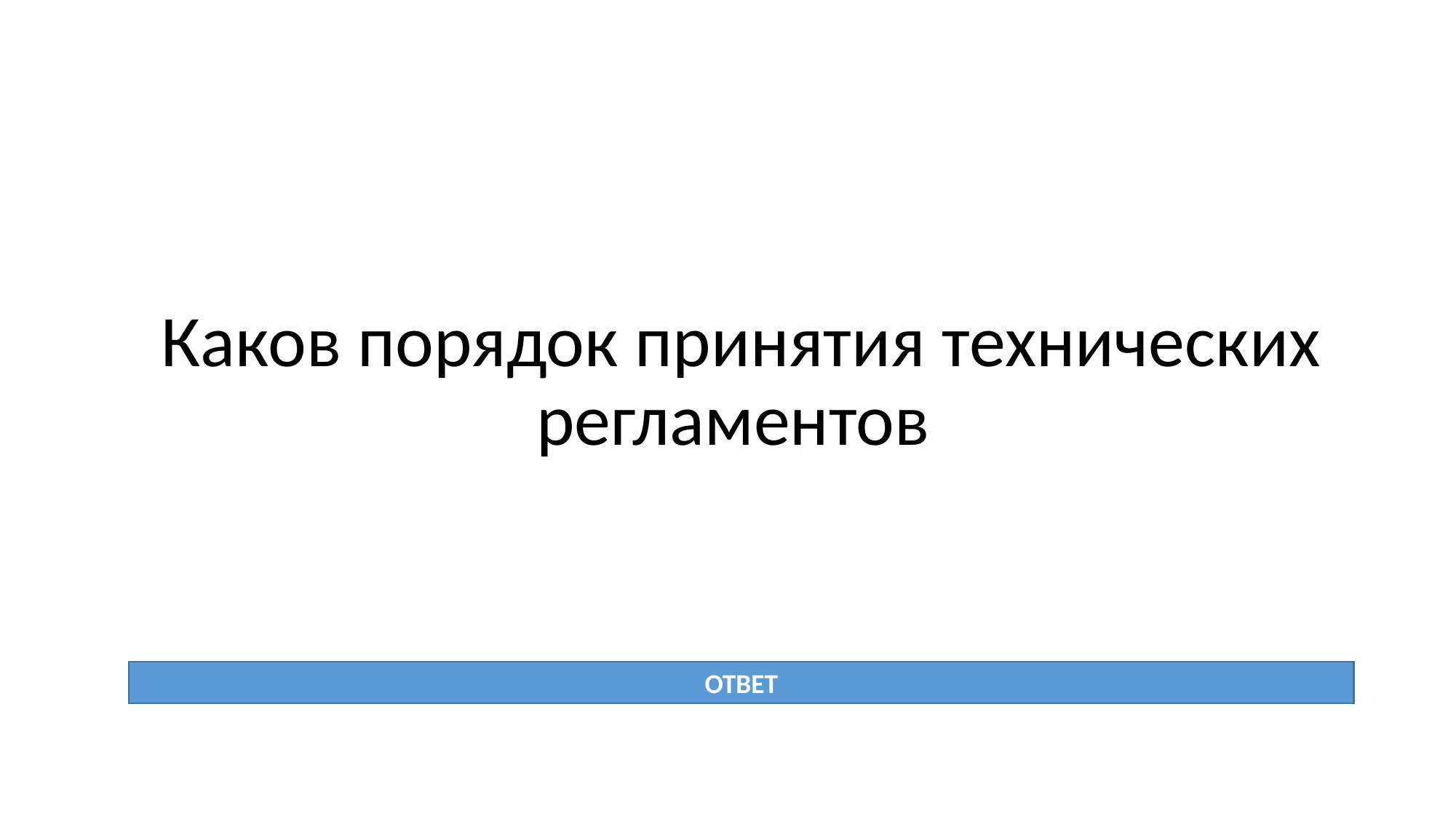

# Каков порядок принятия технических регламентов
ОТВЕТ